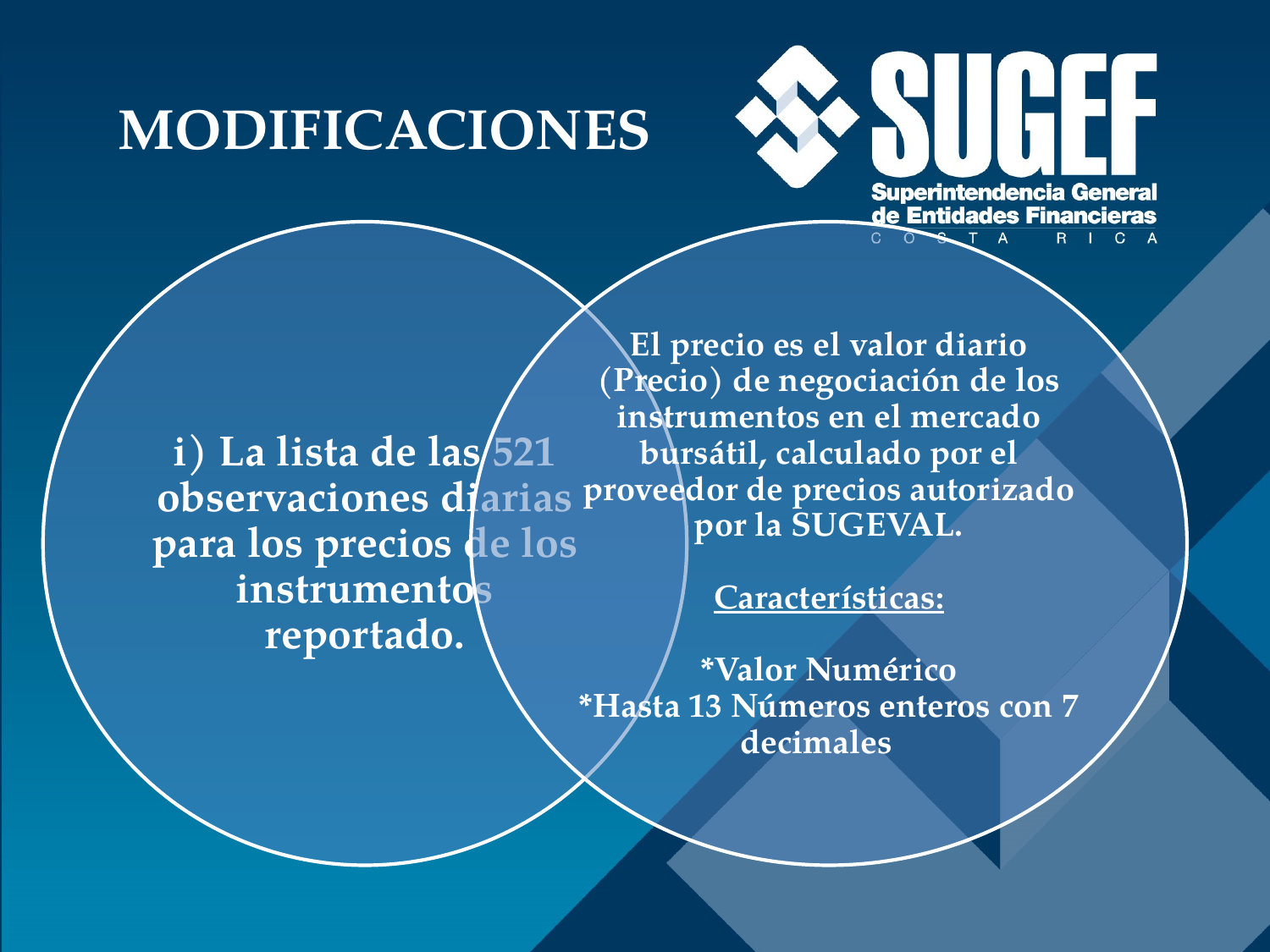

MODIFICACIONES
i) La lista de las 521 observaciones diarias para los precios de los instrumentos reportado.
El precio es el valor diario (Precio) de negociación de los instrumentos en el mercado bursátil, calculado por el proveedor de precios autorizado por la SUGEVAL.
Características:
*Valor Numérico
*Hasta 13 Números enteros con 7 decimales